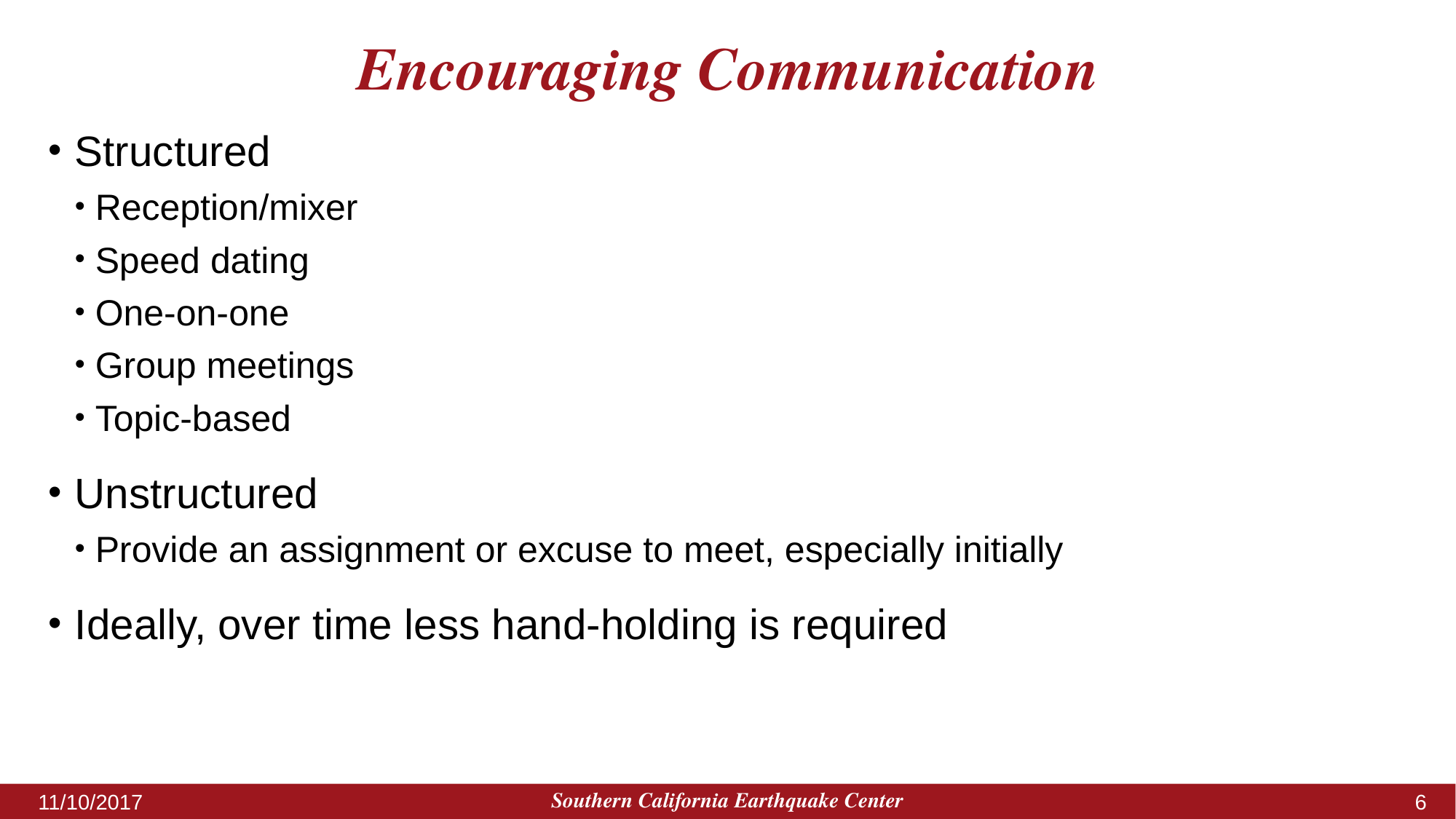

# Encouraging Communication
Structured
Reception/mixer
Speed dating
One-on-one
Group meetings
Topic-based
Unstructured
Provide an assignment or excuse to meet, especially initially
Ideally, over time less hand-holding is required
Southern California Earthquake Center
11/10/2017
6